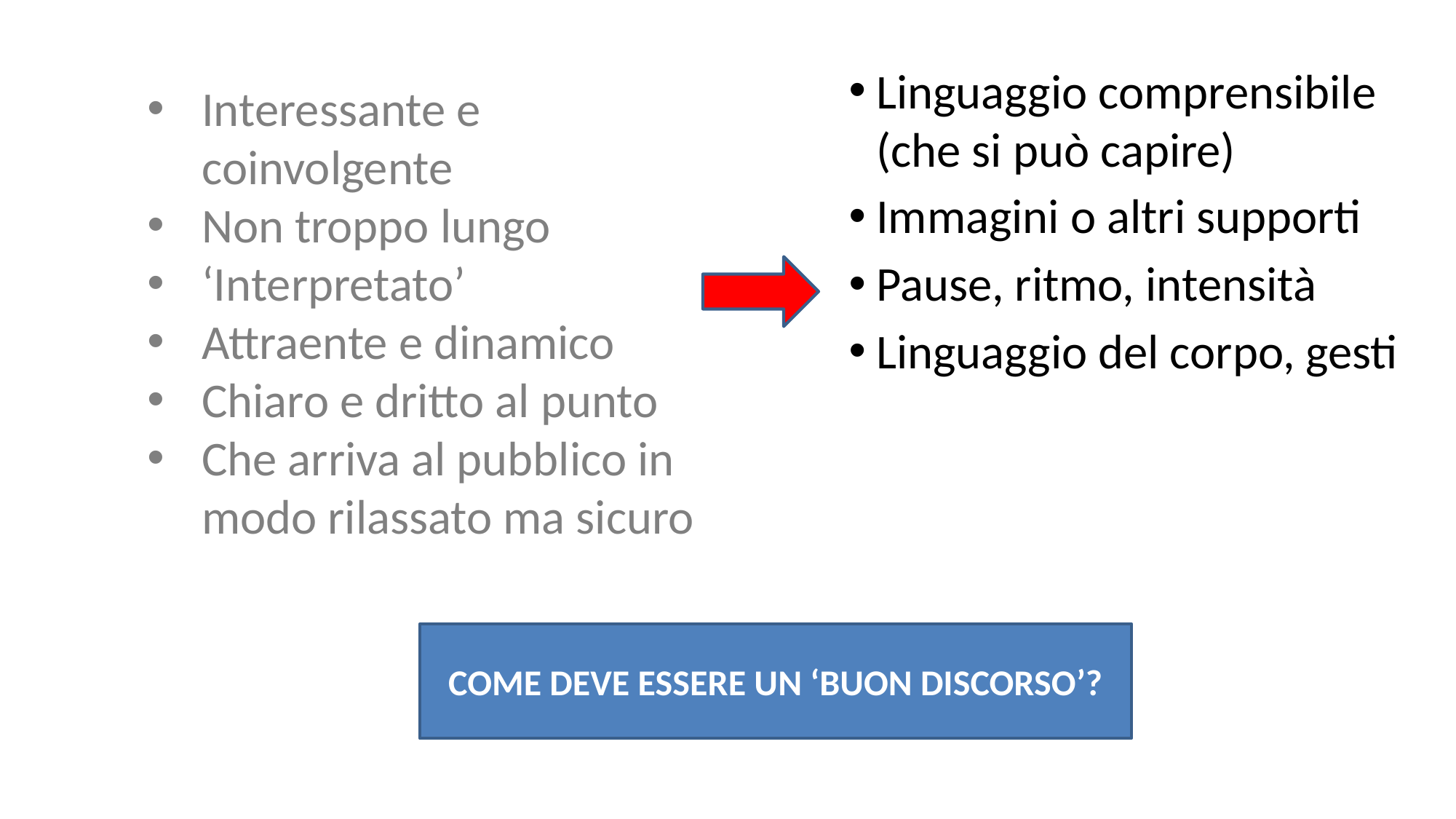

Linguaggio comprensibile (che si può capire)
Immagini o altri supporti
Pause, ritmo, intensità
Linguaggio del corpo, gesti
Interessante e coinvolgente
Non troppo lungo
‘Interpretato’
Attraente e dinamico
Chiaro e dritto al punto
Che arriva al pubblico in modo rilassato ma sicuro

COME DEVE ESSERE UN ‘BUON DISCORSO’?